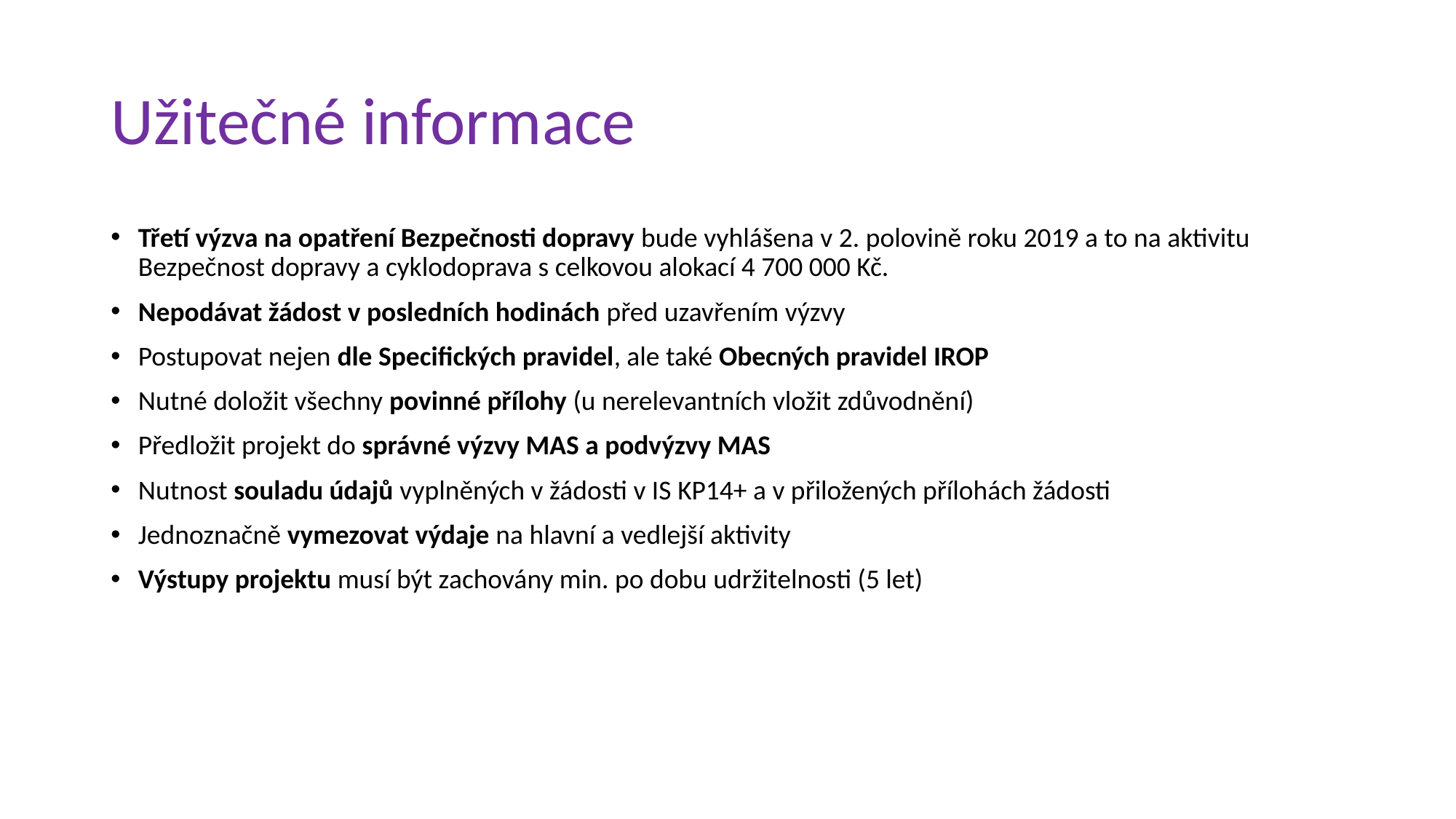

# Užitečné informace
Třetí výzva na opatření Bezpečnosti dopravy bude vyhlášena v 2. polovině roku 2019 a to na aktivitu Bezpečnost dopravy a cyklodoprava s celkovou alokací 4 700 000 Kč.
Nepodávat žádost v posledních hodinách před uzavřením výzvy
Postupovat nejen dle Specifických pravidel, ale také Obecných pravidel IROP
Nutné doložit všechny povinné přílohy (u nerelevantních vložit zdůvodnění)
Předložit projekt do správné výzvy MAS a podvýzvy MAS
Nutnost souladu údajů vyplněných v žádosti v IS KP14+ a v přiložených přílohách žádosti
Jednoznačně vymezovat výdaje na hlavní a vedlejší aktivity
Výstupy projektu musí být zachovány min. po dobu udržitelnosti (5 let)